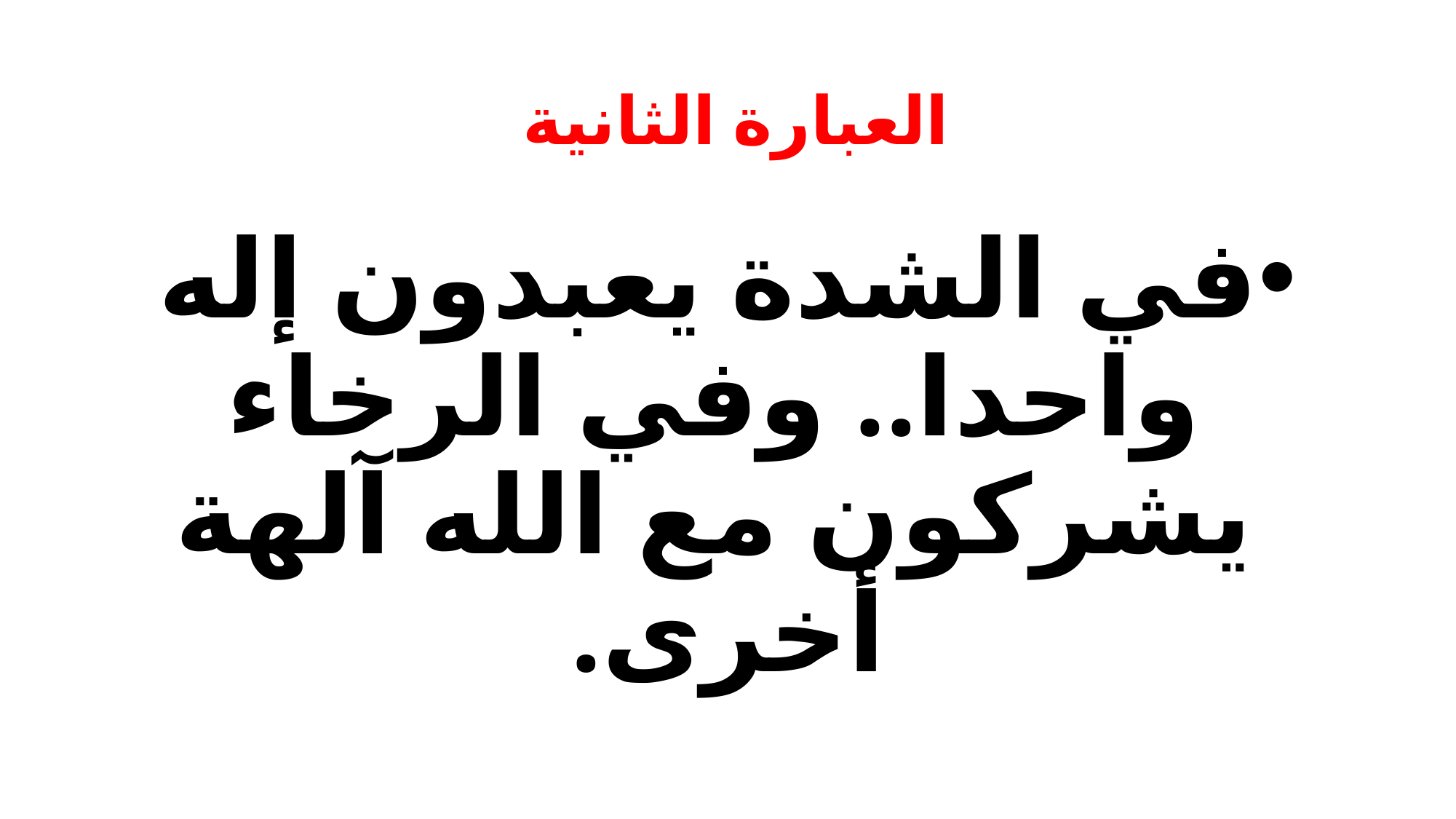

# العبارة الثانية
في الشدة يعبدون إله واحدا.. وفي الرخاء يشركون مع الله آلهة أخرى.